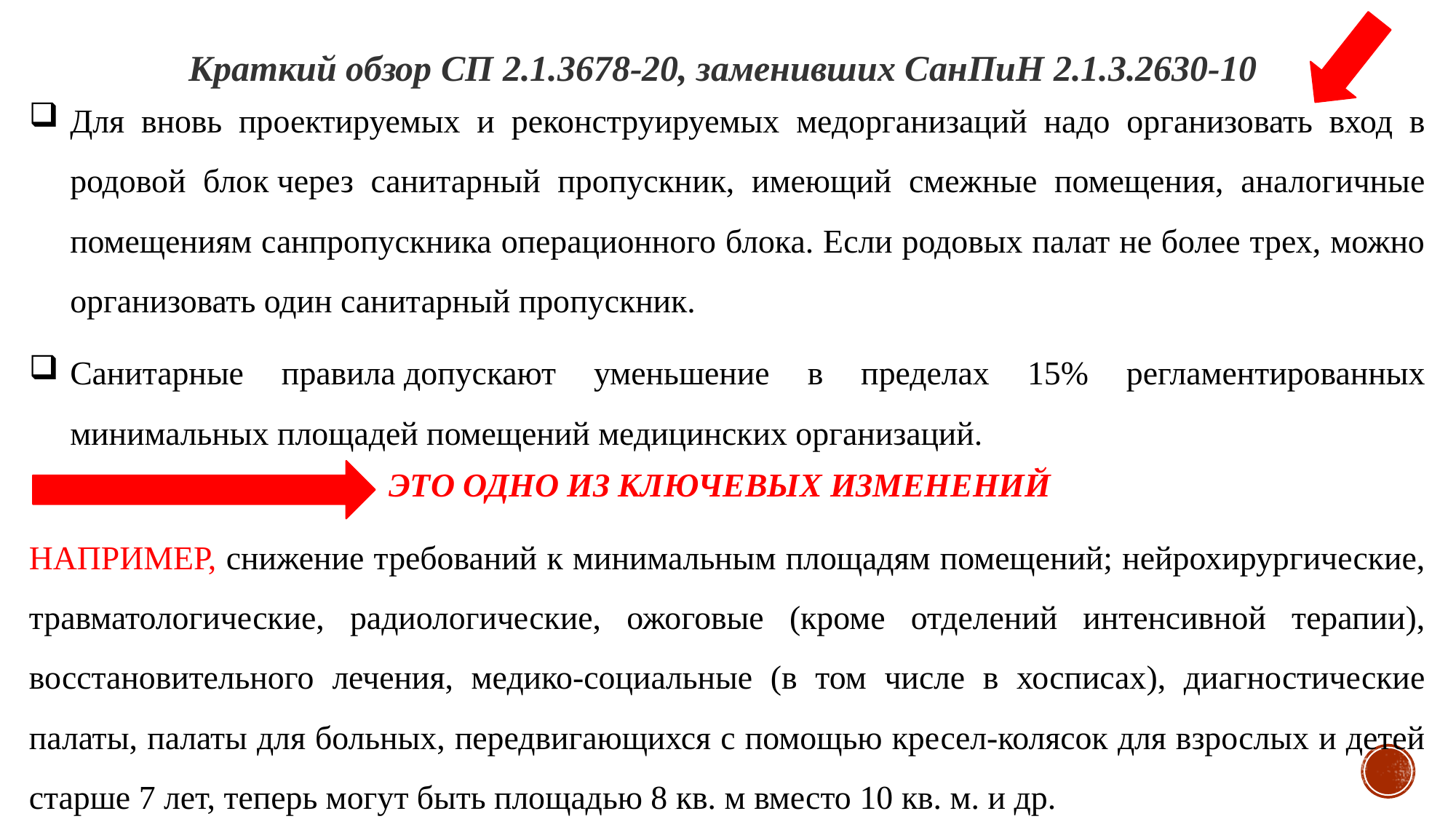

Краткий обзор СП 2.1.3678-20, заменивших СанПиН 2.1.3.2630-10
Для вновь проектируемых и реконструируемых медорганизаций надо организовать вход в родовой блок через санитарный пропускник, имеющий смежные помещения, аналогичные помещениям санпропускника операционного блока. Если родовых палат не более трех, можно организовать один санитарный пропускник.
Санитарные правила допускают уменьшение в пределах 15% регламентированных минимальных площадей помещений медицинских организаций.
                                           ЭТО ОДНО ИЗ КЛЮЧЕВЫХ ИЗМЕНЕНИЙ
НАПРИМЕР, снижение требований к минимальным площадям помещений; нейрохирургические, травматологические, радиологические, ожоговые (кроме отделений интенсивной терапии), восстановительного лечения, медико-социальные (в том числе в хосписах), диагностические палаты, палаты для больных, передвигающихся с помощью кресел-колясок для взрослых и детей старше 7 лет, теперь могут быть площадью 8 кв. м вместо 10 кв. м. и др.